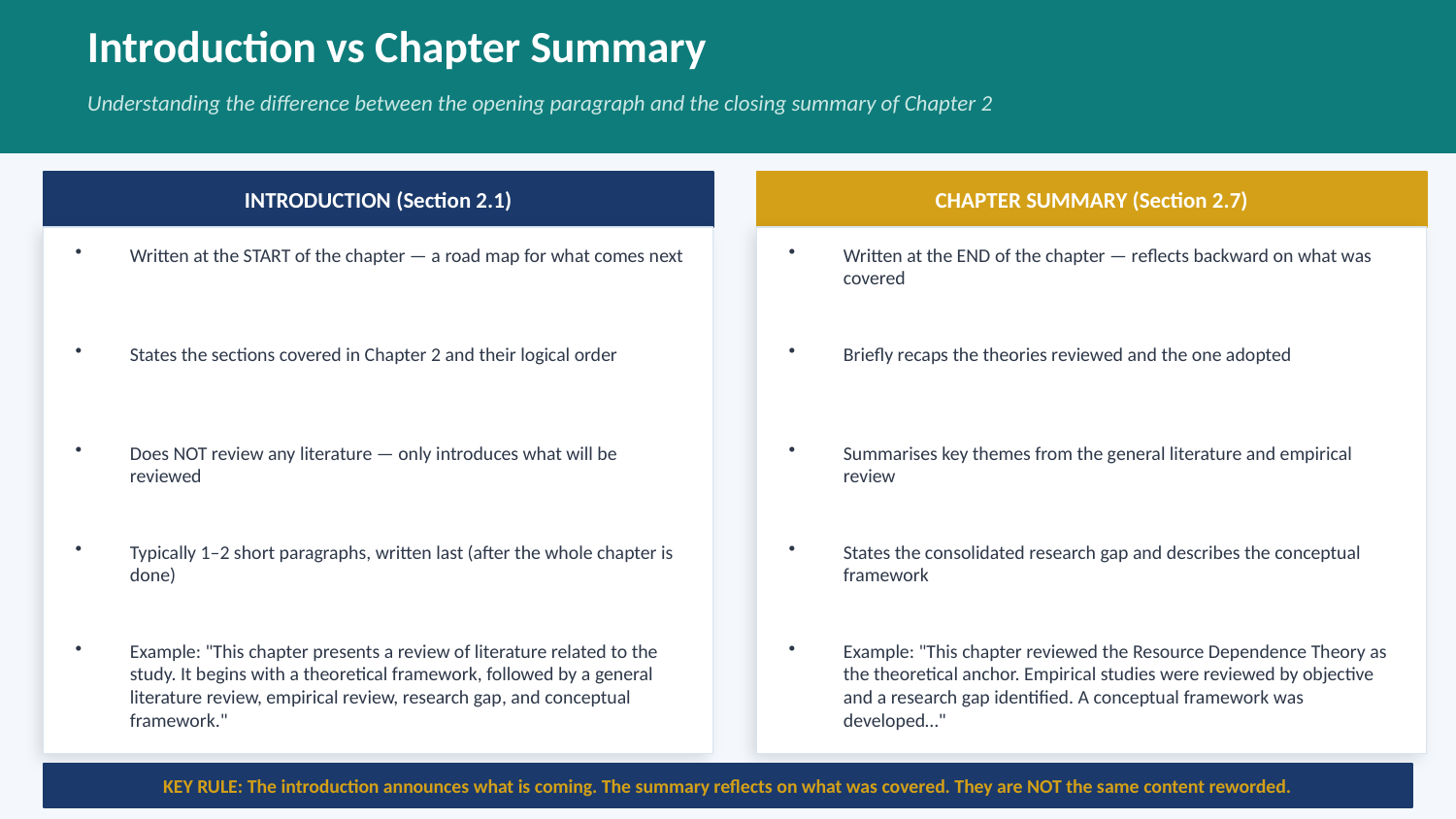

Introduction vs Chapter Summary
Understanding the difference between the opening paragraph and the closing summary of Chapter 2

INTRODUCTION (Section 2.1)

CHAPTER SUMMARY (Section 2.7)

Written at the START of the chapter — a road map for what comes next
Written at the END of the chapter — reflects backward on what was covered
States the sections covered in Chapter 2 and their logical order
Briefly recaps the theories reviewed and the one adopted
Does NOT review any literature — only introduces what will be reviewed
Summarises key themes from the general literature and empirical review
Typically 1–2 short paragraphs, written last (after the whole chapter is done)
States the consolidated research gap and describes the conceptual framework
Example: "This chapter presents a review of literature related to the study. It begins with a theoretical framework, followed by a general literature review, empirical review, research gap, and conceptual framework."
Example: "This chapter reviewed the Resource Dependence Theory as the theoretical anchor. Empirical studies were reviewed by objective and a research gap identified. A conceptual framework was developed…"

KEY RULE: The introduction announces what is coming. The summary reflects on what was covered. They are NOT the same content reworded.
Tobit Research Consulting  |  Proposal Writing Training  |  Chapter 2